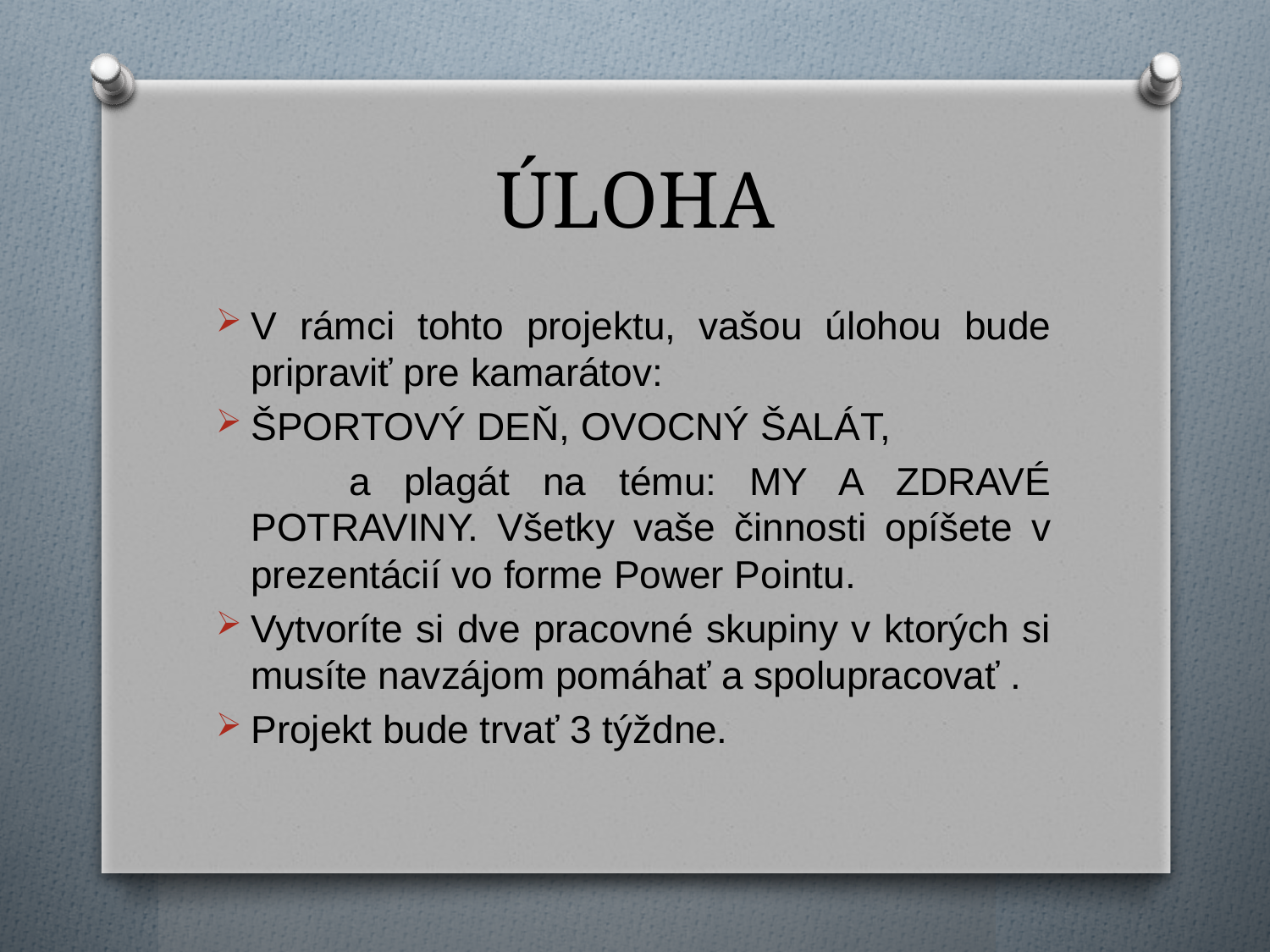

# ÚLOHA
V rámci tohto projektu, vašou úlohou bude pripraviť pre kamarátov:
ŠPORTOVÝ DEŇ, OVOCNÝ ŠALÁT,
    a plagát na tému: MY A ZDRAVÉ POTRAVINY. Všetky vaše činnosti opíšete v prezentácií vo forme Power Pointu.
Vytvoríte si dve pracovné skupiny v ktorých si musíte navzájom pomáhať a spolupracovať .
Projekt bude trvať 3 týždne.